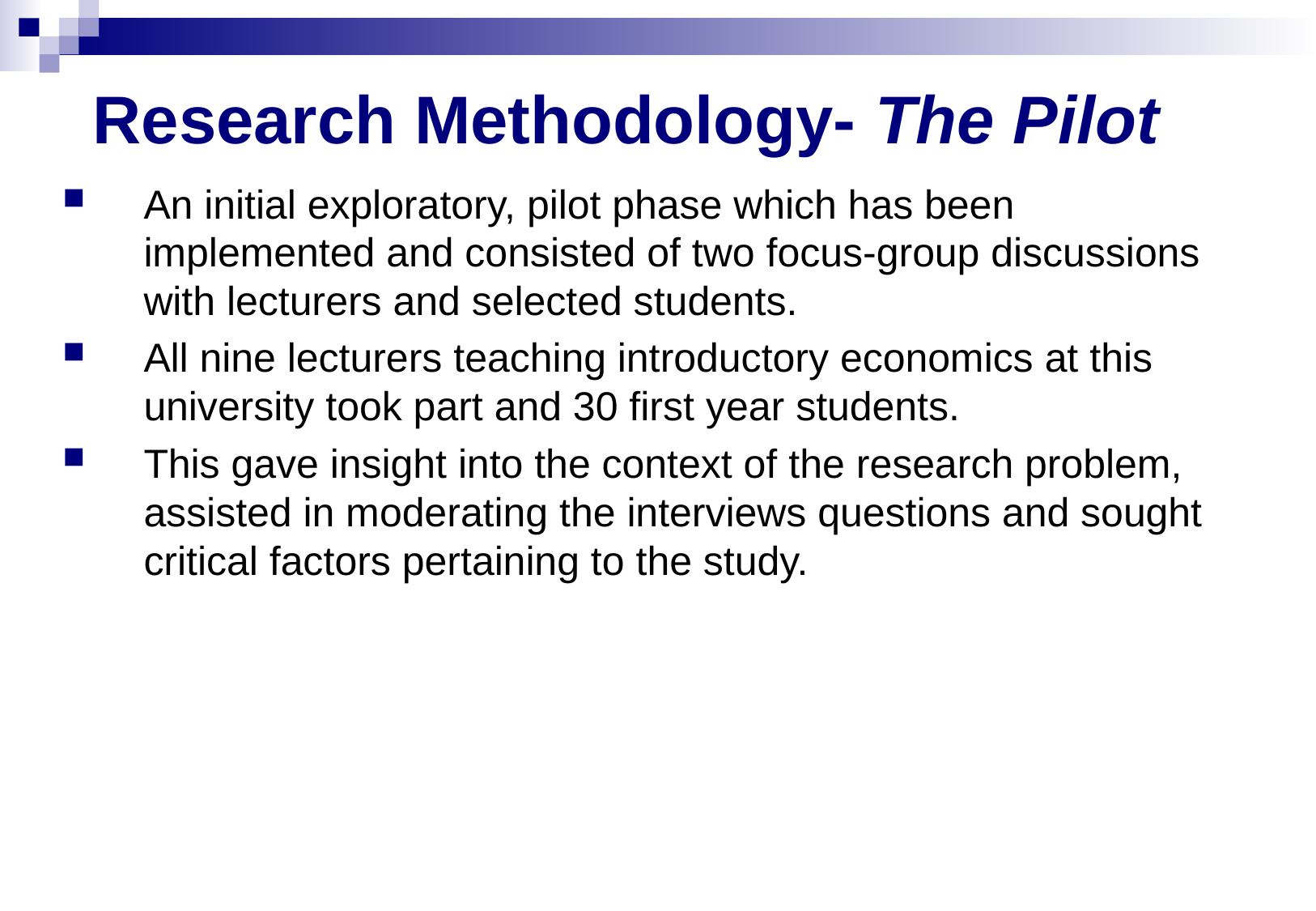

# Research Methodology- The Pilot
An initial exploratory, pilot phase which has been implemented and consisted of two focus-group discussions with lecturers and selected students.
All nine lecturers teaching introductory economics at this university took part and 30 first year students.
This gave insight into the context of the research problem, assisted in moderating the interviews questions and sought critical factors pertaining to the study.